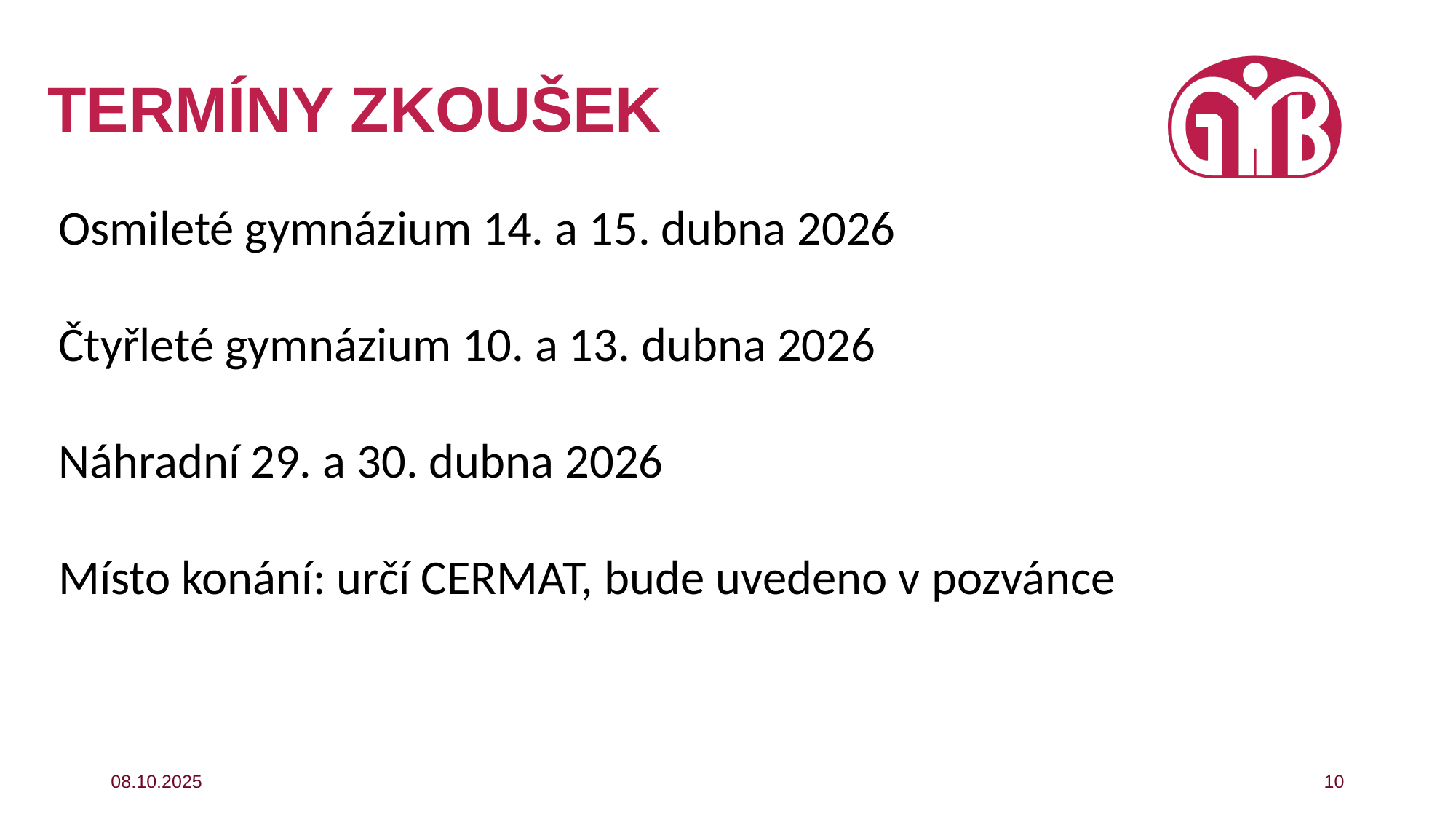

# Termíny zkoušek
Osmileté gymnázium 14. a 15. dubna 2026

Čtyřleté gymnázium 10. a 13. dubna 2026

Náhradní 29. a 30. dubna 2026

Místo konání: určí CERMAT, bude uvedeno v pozvánce
08.10.2025
10